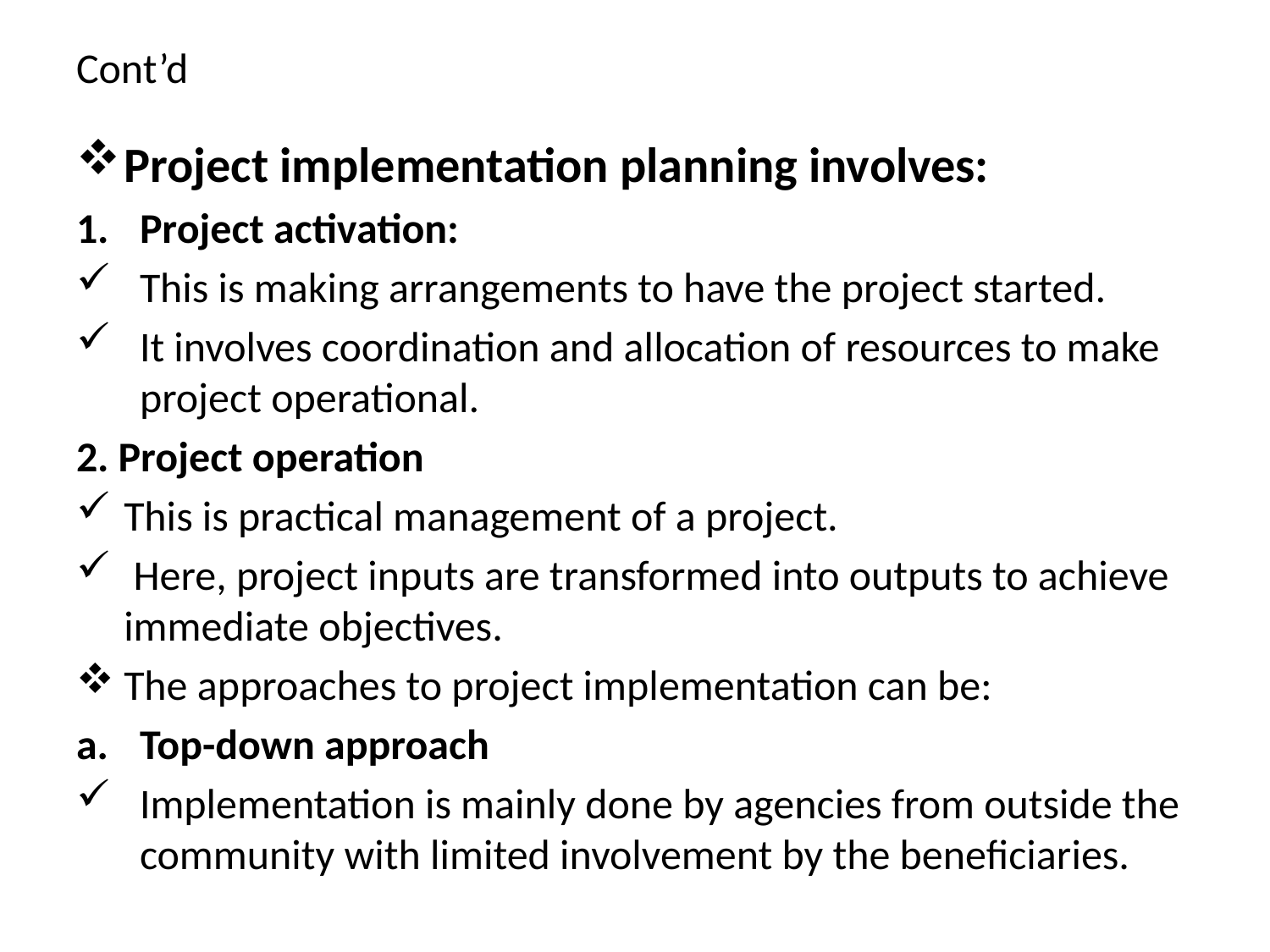

# Cont’d
Project implementation planning involves:
Project activation:
This is making arrangements to have the project started.
It involves coordination and allocation of resources to make project operational.
2. Project operation
This is practical management of a project.
 Here, project inputs are transformed into outputs to achieve immediate objectives.
The approaches to project implementation can be:
Top-down approach
Implementation is mainly done by agencies from outside the community with limited involvement by the beneficiaries.